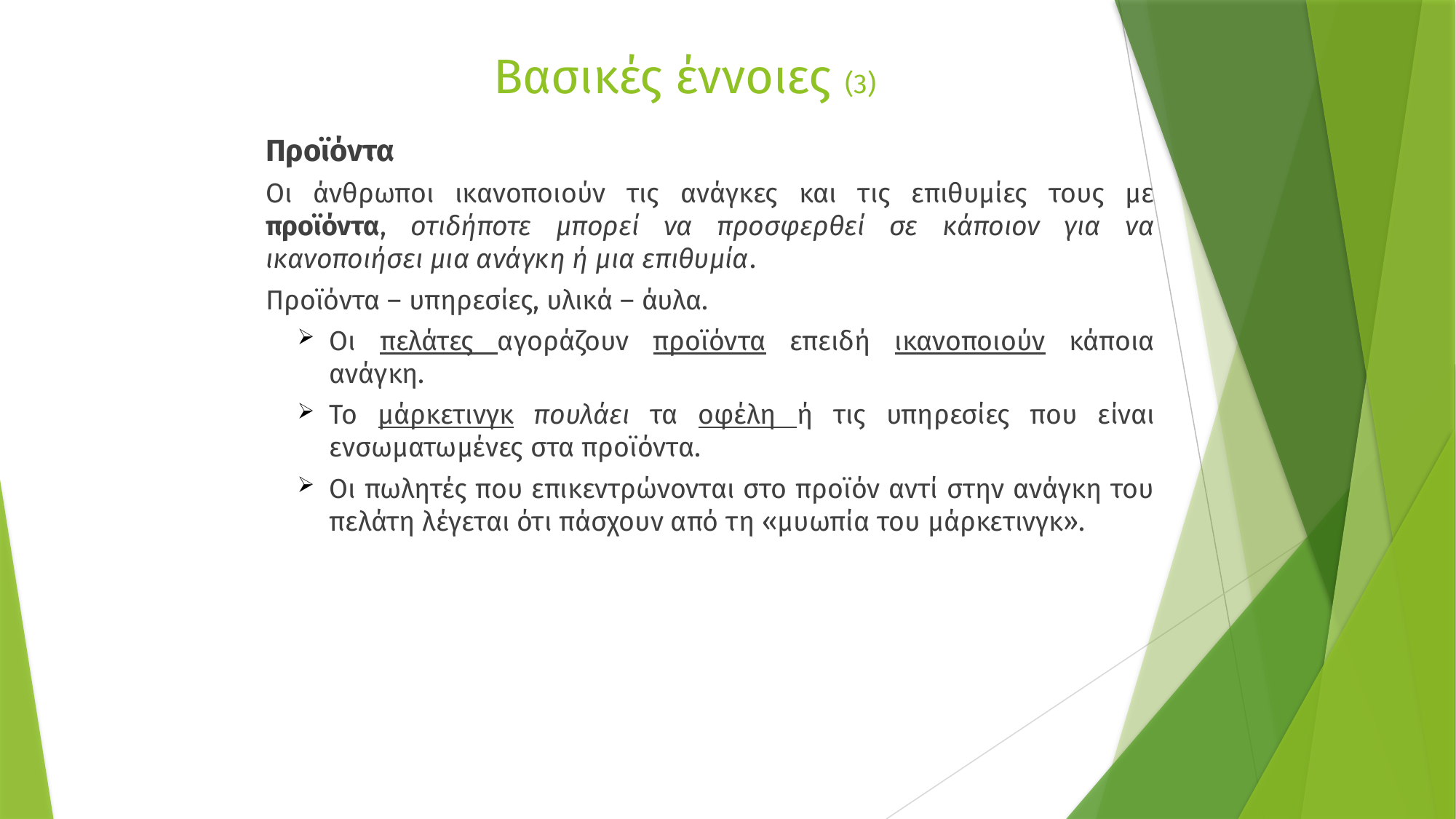

# Βασικές έννοιες (3)
Προϊόντα
Οι άνθρωποι ικανοποιούν τις ανάγκες και τις επιθυμίες τους με προϊόντα, οτιδήποτε μπορεί να προσφερθεί σε κάποιον για να ικανοποιήσει μια ανάγκη ή μια επιθυμία.
Προϊόντα – υπηρεσίες, υλικά – άυλα.
Οι πελάτες αγοράζουν προϊόντα επειδή ικανοποιούν κάποια ανάγκη.
Το μάρκετινγκ πουλάει τα οφέλη ή τις υπηρεσίες που είναι ενσωματωμένες στα προϊόντα.
Οι πωλητές που επικεντρώνονται στο προϊόν αντί στην ανάγκη του πελάτη λέγεται ότι πάσχουν από τη «μυωπία του μάρκετινγκ».